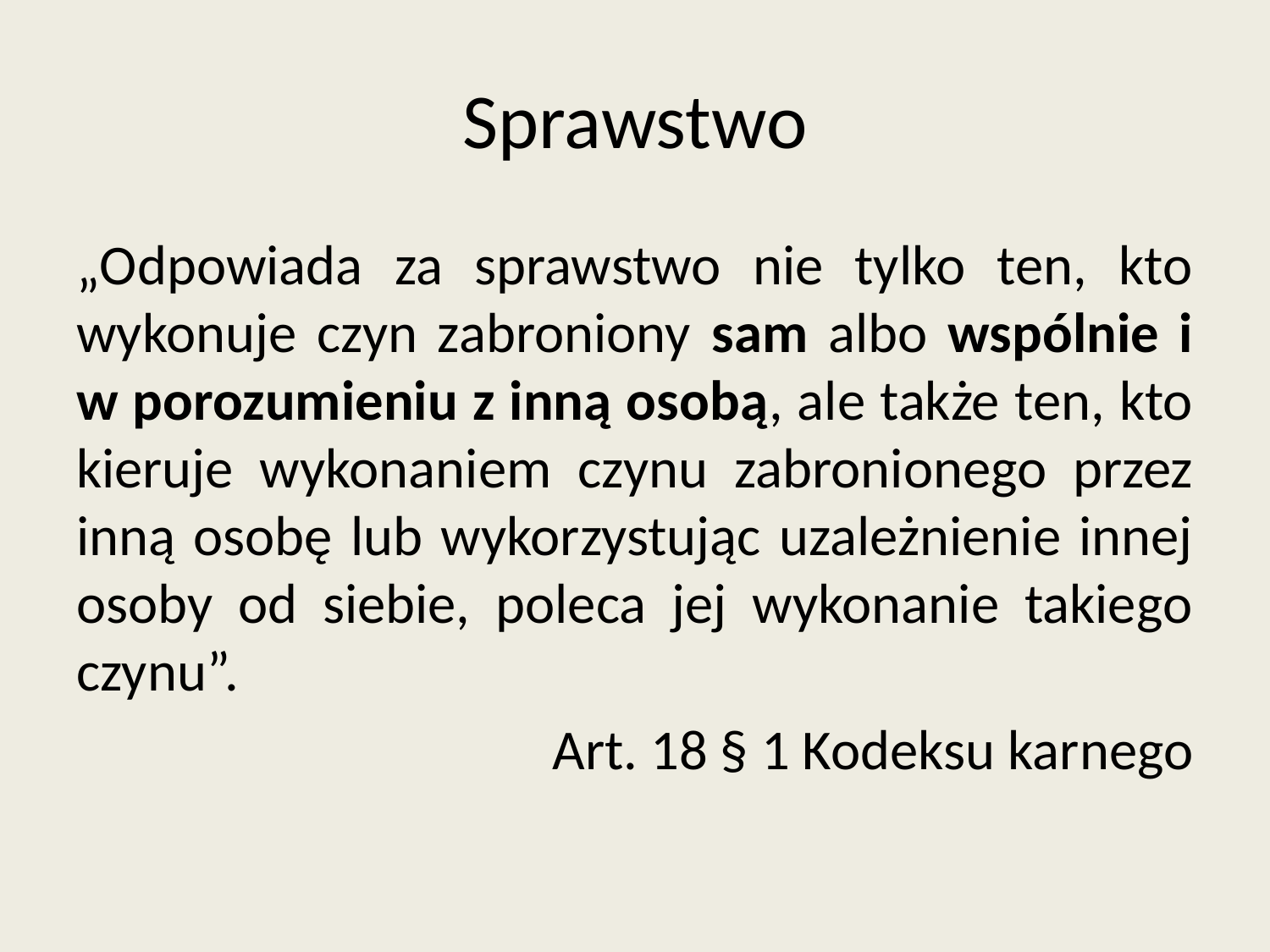

# Sprawstwo
„Odpowiada za sprawstwo nie tylko ten, kto wykonuje czyn zabroniony sam albo wspólnie i w porozumieniu z inną osobą, ale także ten, kto kieruje wykonaniem czynu zabronionego przez inną osobę lub wykorzystując uzależnienie innej osoby od siebie, poleca jej wykonanie takiego czynu”.
Art. 18 § 1 Kodeksu karnego